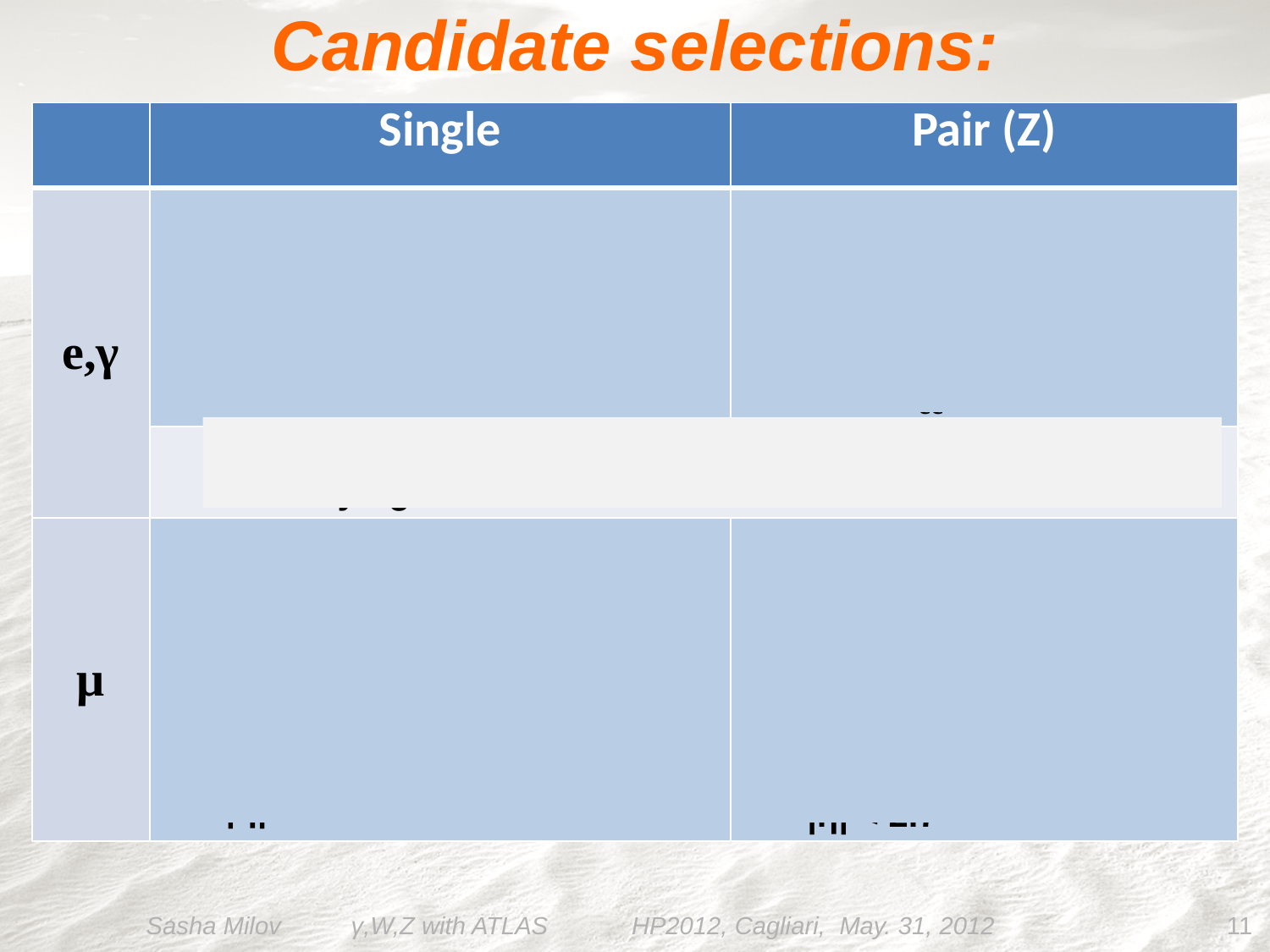

Candidate selections:
|  | Single | Pair (Z) |
| --- | --- | --- |
| e,γ | ET > 45 GeV |η| < 1.3 Trigger match Electron rejection | ET > 20 GeV |η| < 2.5 Trigger match on one e 66 < mee < 102 GeV |
|  | Isolation cuts tuned to HI Underlying event subtraction from each cluster |  |
| μ | High quality μ pT > 7 GeV Veto on pair mμμ > 66 GeV |η| < 2.7 | High quality trigger μ if 2nd μ is high quality pT > 10 GeV on both if 2nd μ is lower quality pT > 20 GeV on both 66 < mμμ < 102 GeV |η| < 2.7 |

Sasha Milov          γ,W,Z with ATLAS            HP2012, Cagliari,  May. 31, 2012
11